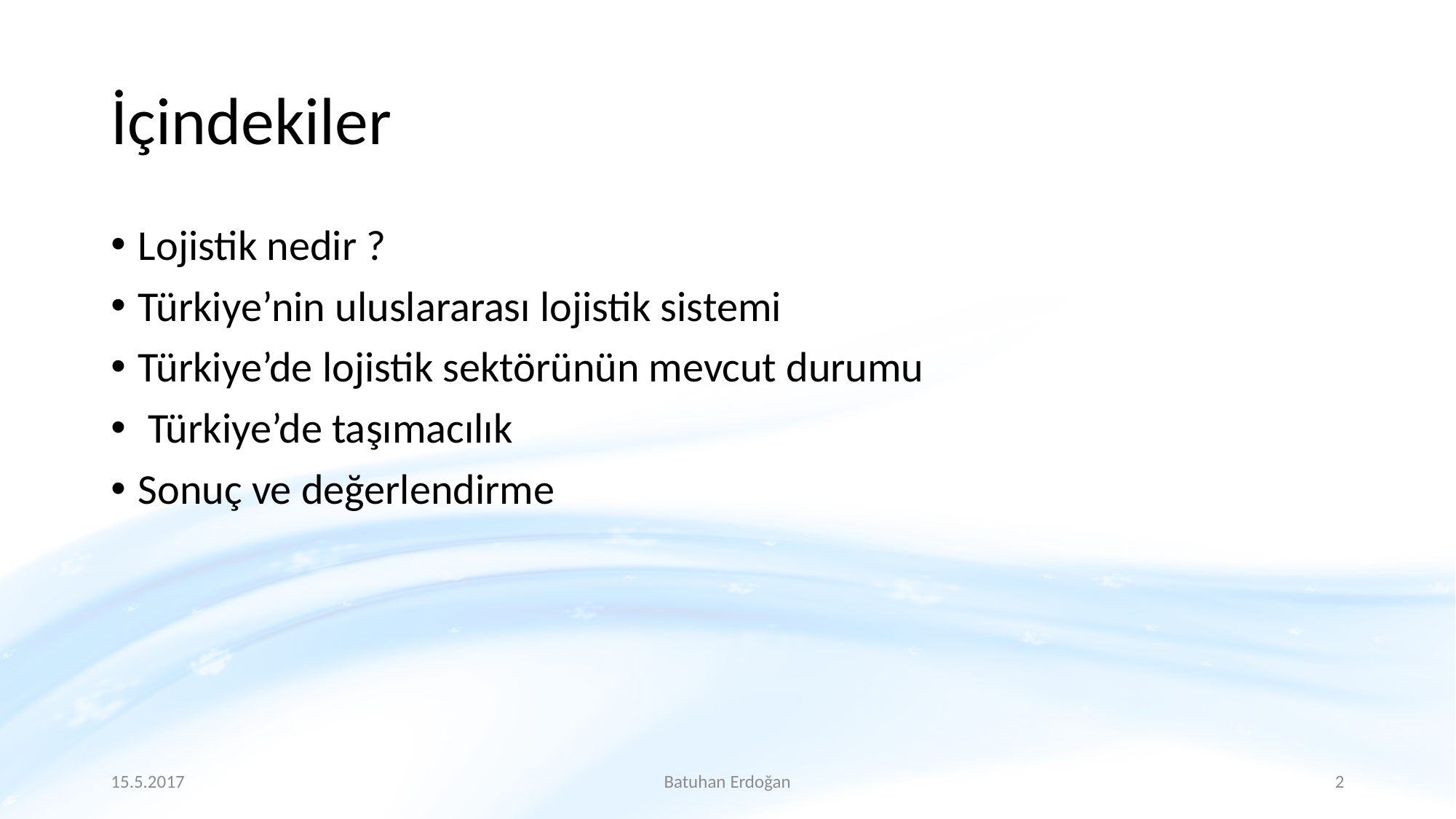

# İçindekiler
Lojistik nedir ?
Türkiye’nin uluslararası lojistik sistemi
Türkiye’de lojistik sektörünün mevcut durumu
 Türkiye’de taşımacılık
Sonuç ve değerlendirme

15.5.2017
Batuhan Erdoğan
2